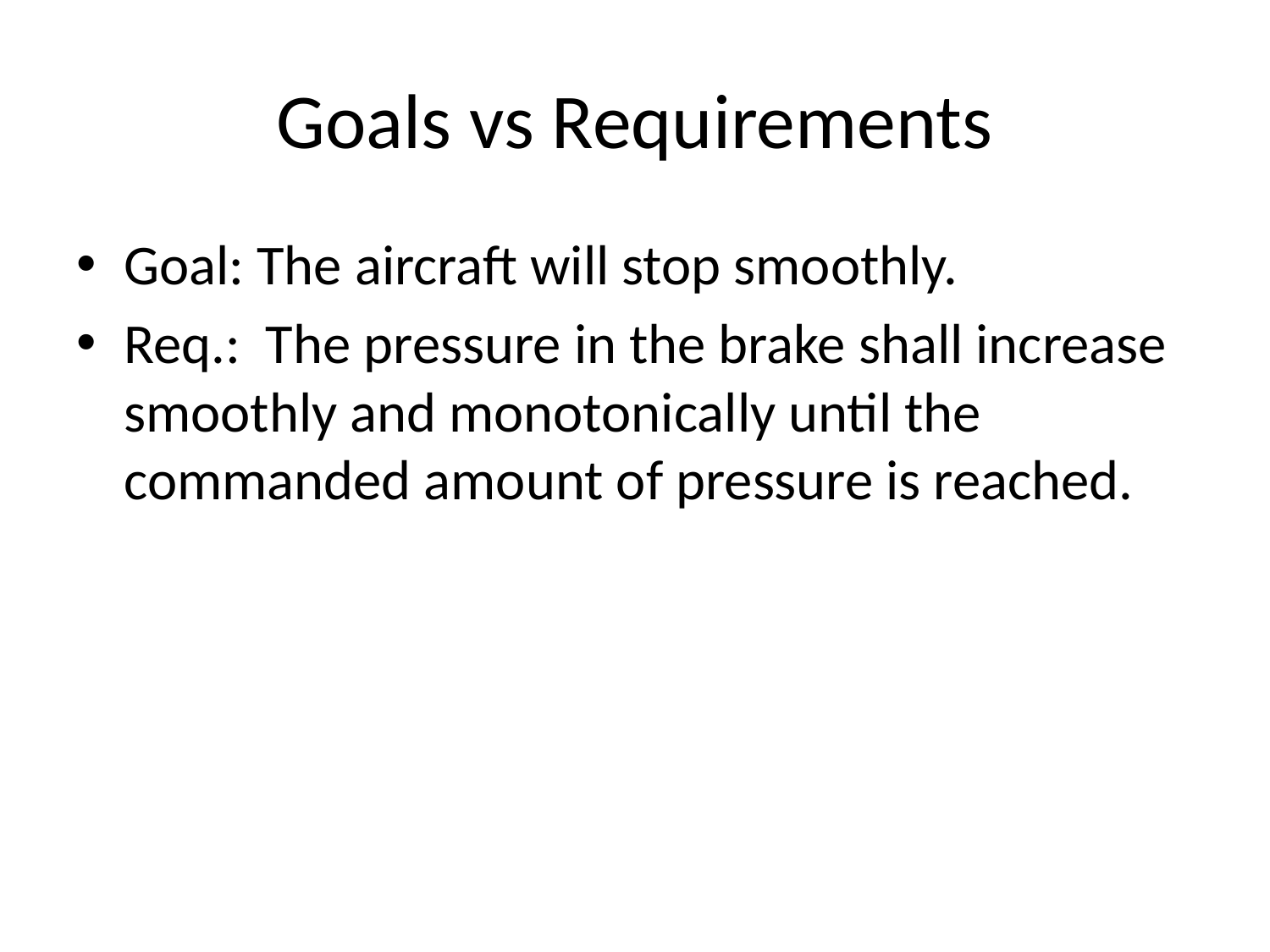

# Goals vs Requirements
Goal: The aircraft will stop smoothly.
Req.:  The pressure in the brake shall increase smoothly and monotonically until the commanded amount of pressure is reached.